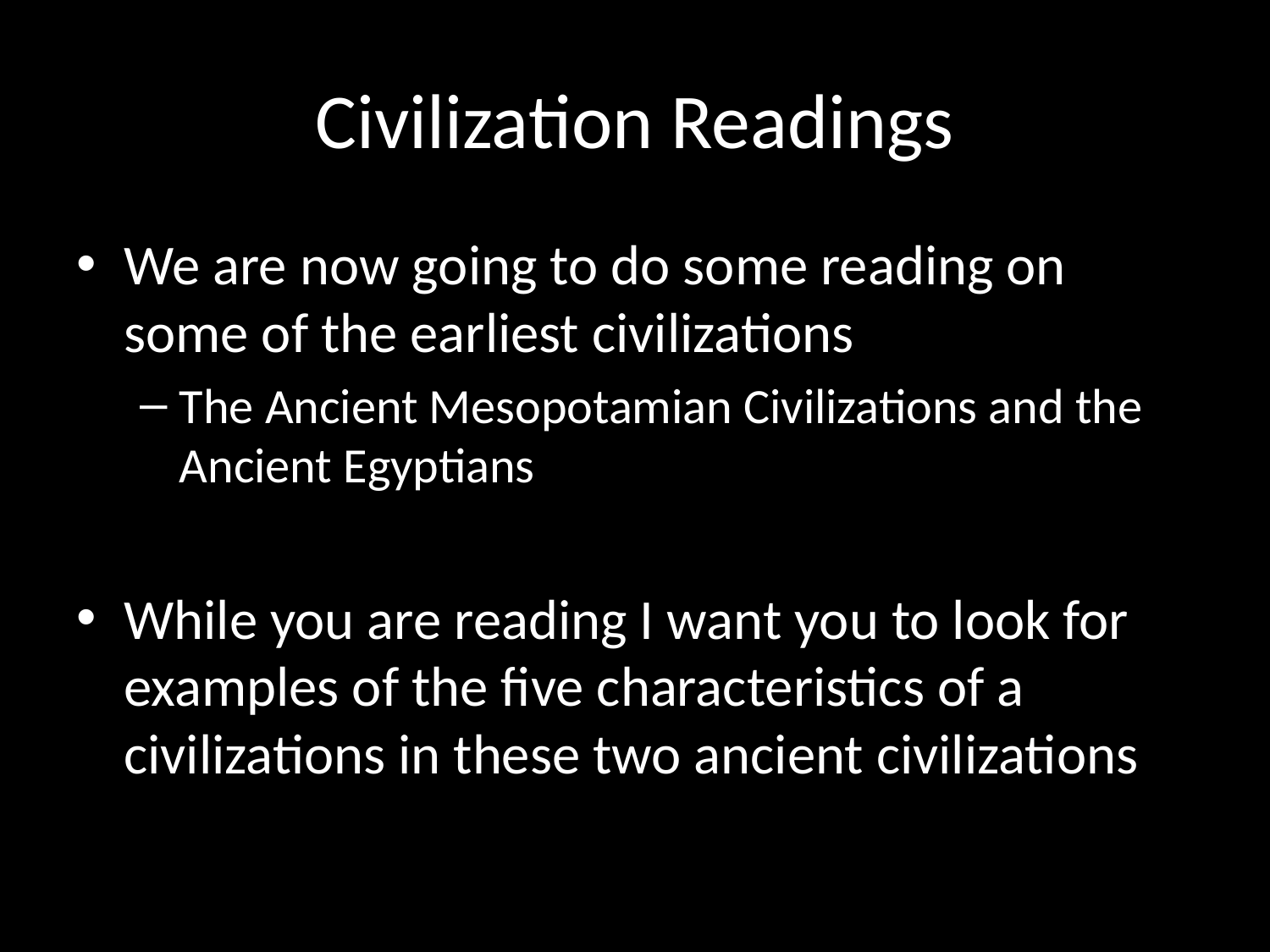

# Civilization Readings
We are now going to do some reading on some of the earliest civilizations
The Ancient Mesopotamian Civilizations and the Ancient Egyptians

While you are reading I want you to look for examples of the five characteristics of a civilizations in these two ancient civilizations